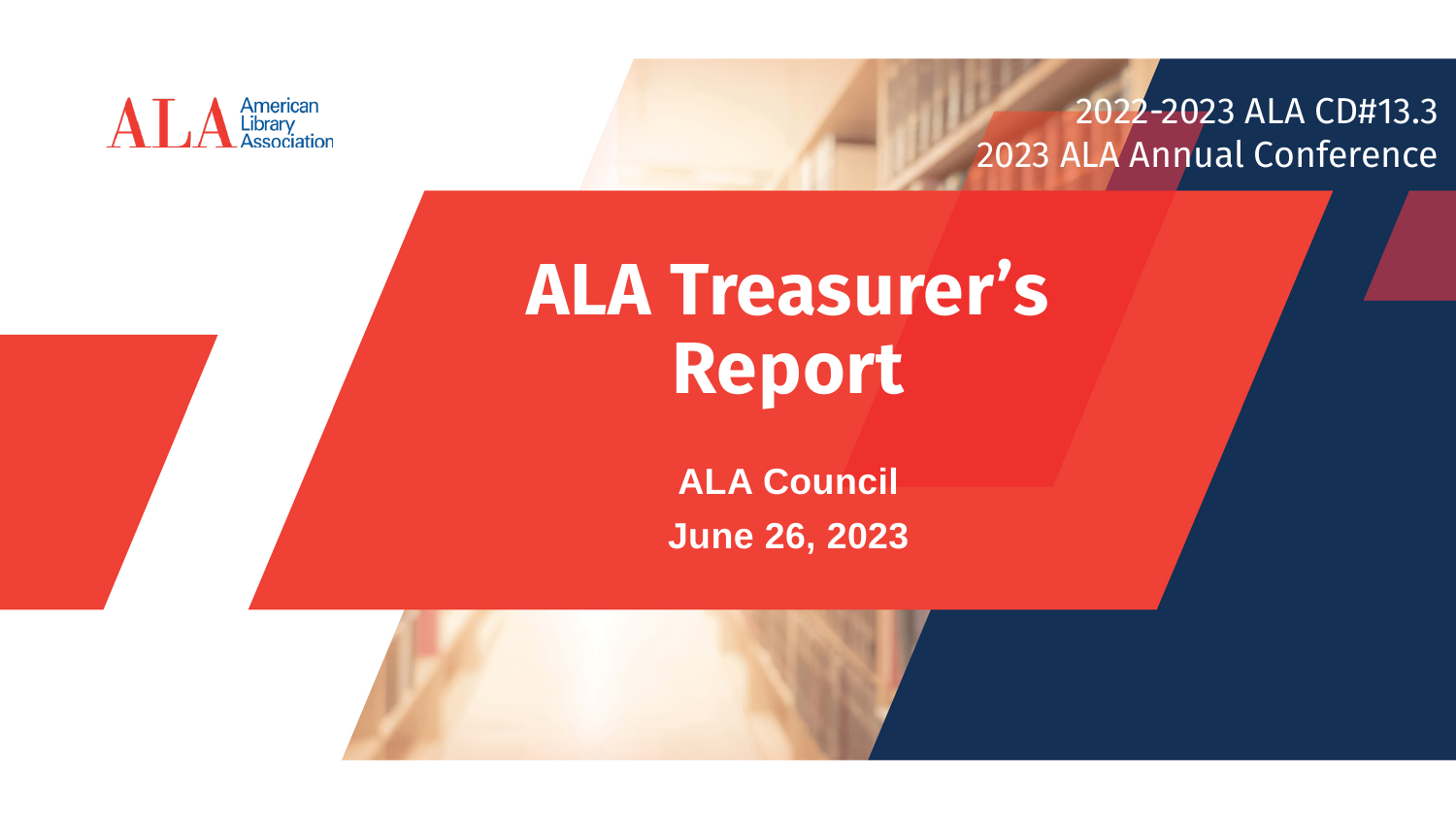

2022-2023 ALA CD#13.3
2023 ALA Annual Conference
# ALA Treasurer’s Report
ALA Council
June 26, 2023